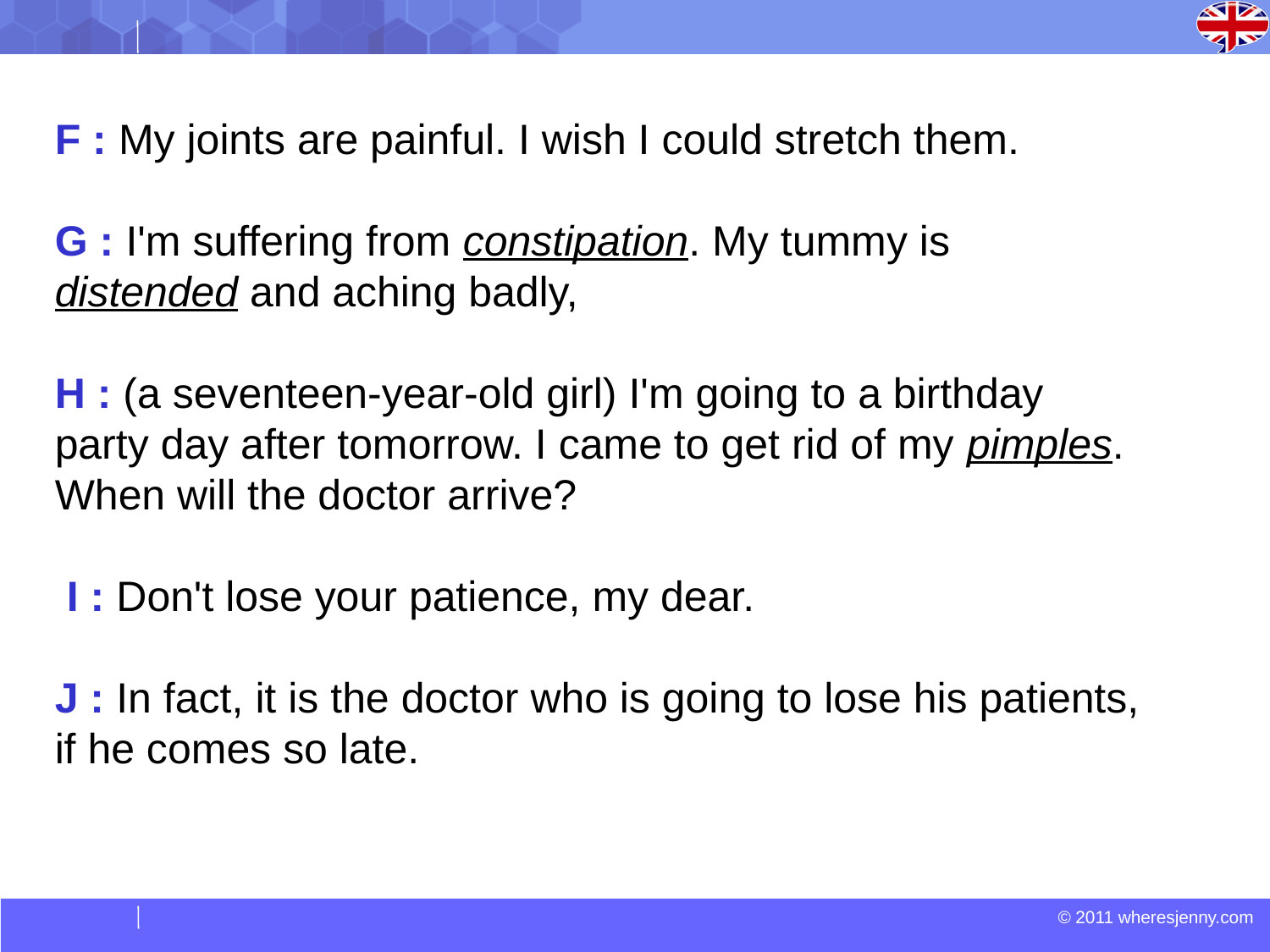

F : My joints are painful. I wish I could stretch them.

G : I'm suffering from constipation. My tummy is distended and aching badly,

H : (a seventeen-year-old girl) I'm going to a birthday party day after tomorrow. I came to get rid of my pimples. When will the doctor arrive?

 I : Don't lose your patience, my dear.

J : In fact, it is the doctor who is going to lose his patients, if he comes so late.